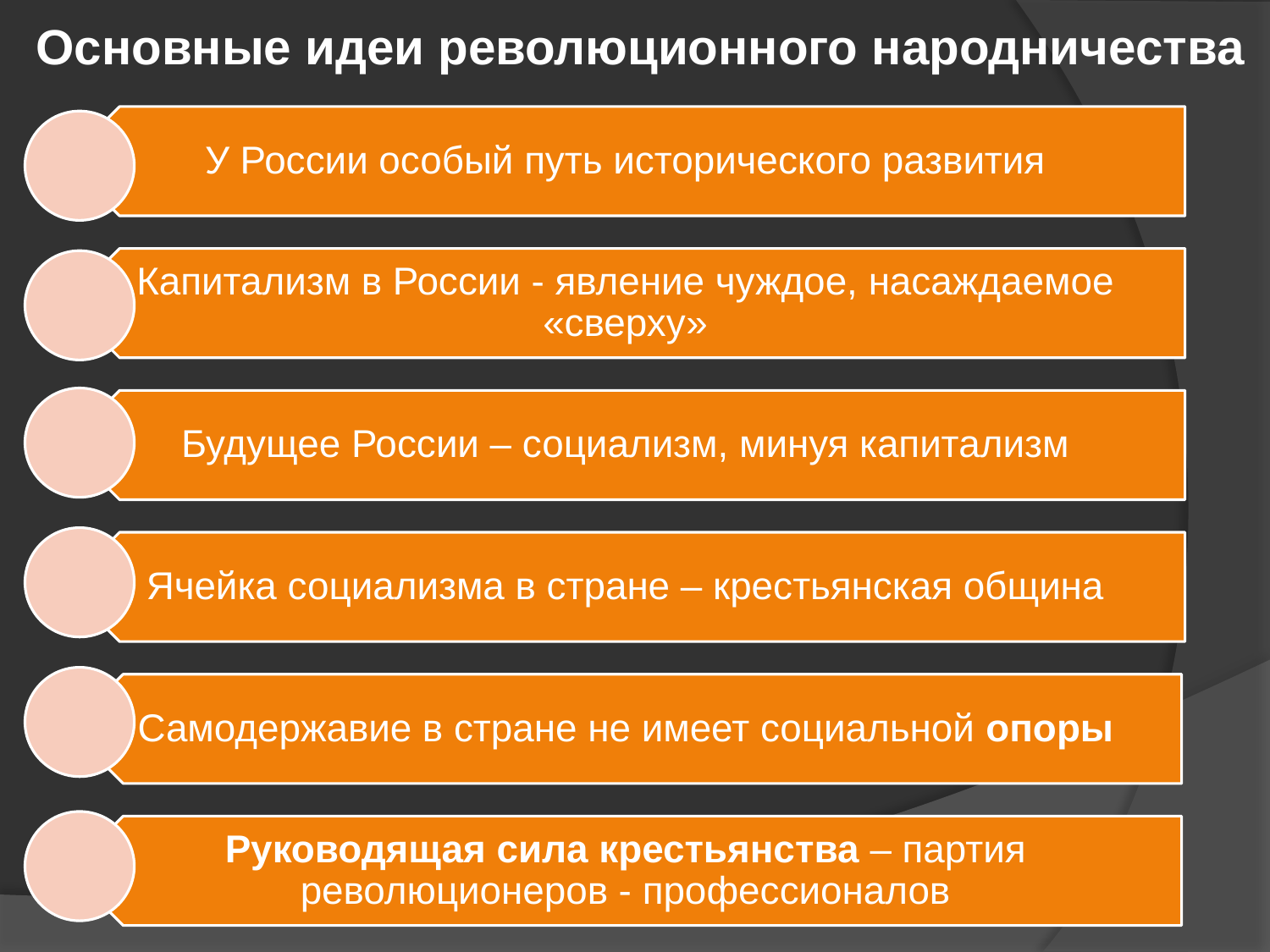

# Основные идеи революционного народничества
У России особый путь исторического развития
Капитализм в России - явление чуждое, насаждаемое «сверху»
Будущее России – социализм, минуя капитализм
Ячейка социализма в стране – крестьянская община
Самодержавие в стране не имеет социальной опоры
Руководящая сила крестьянства – партия революционеров - профессионалов